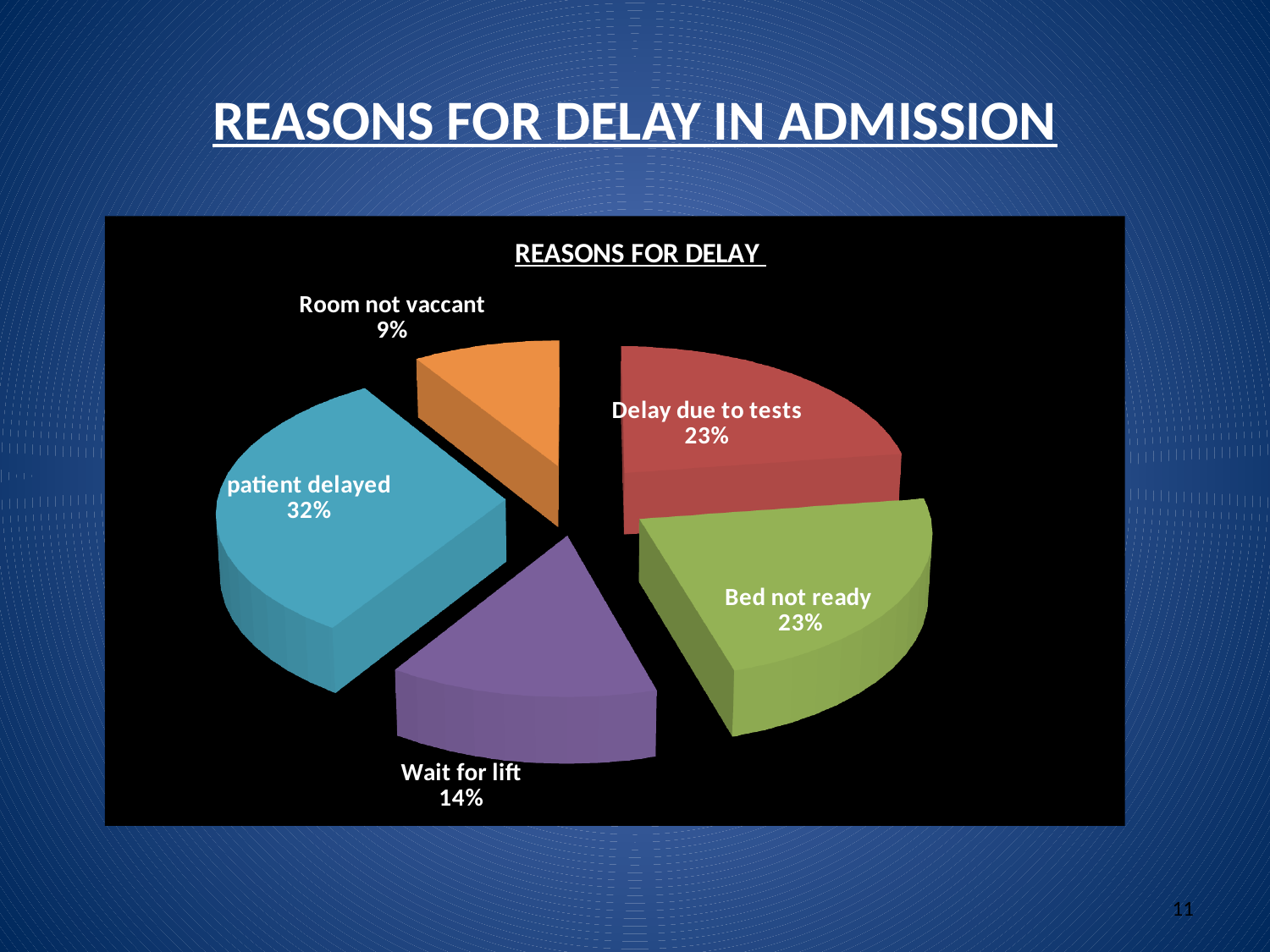

# REASONS FOR DELAY IN ADMISSION

[unsupported chart]

11